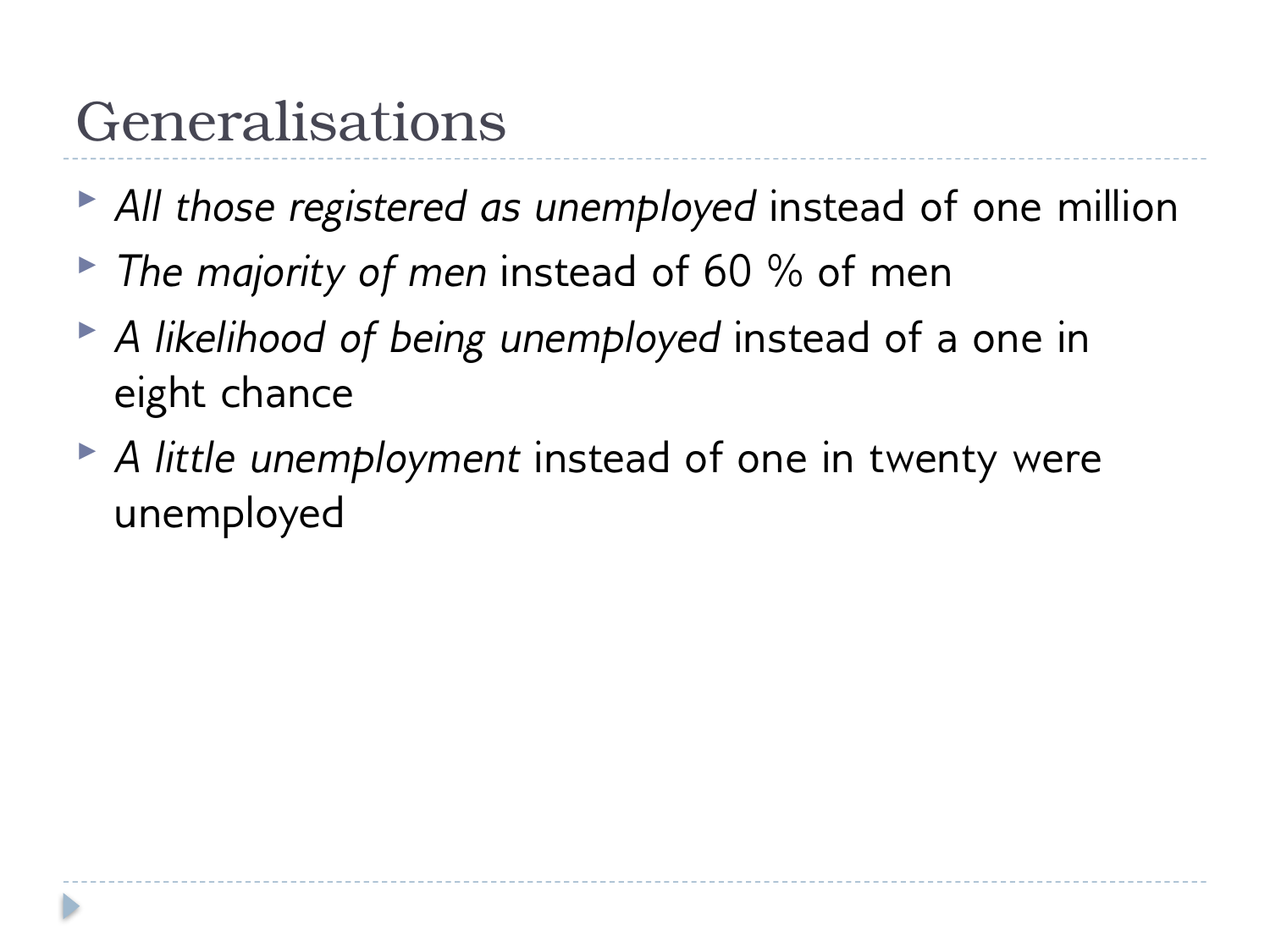

# Generalisations
All those registered as unemployed instead of one million
The majority of men instead of 60 % of men
A likelihood of being unemployed instead of a one in eight chance
A little unemployment instead of one in twenty were unemployed